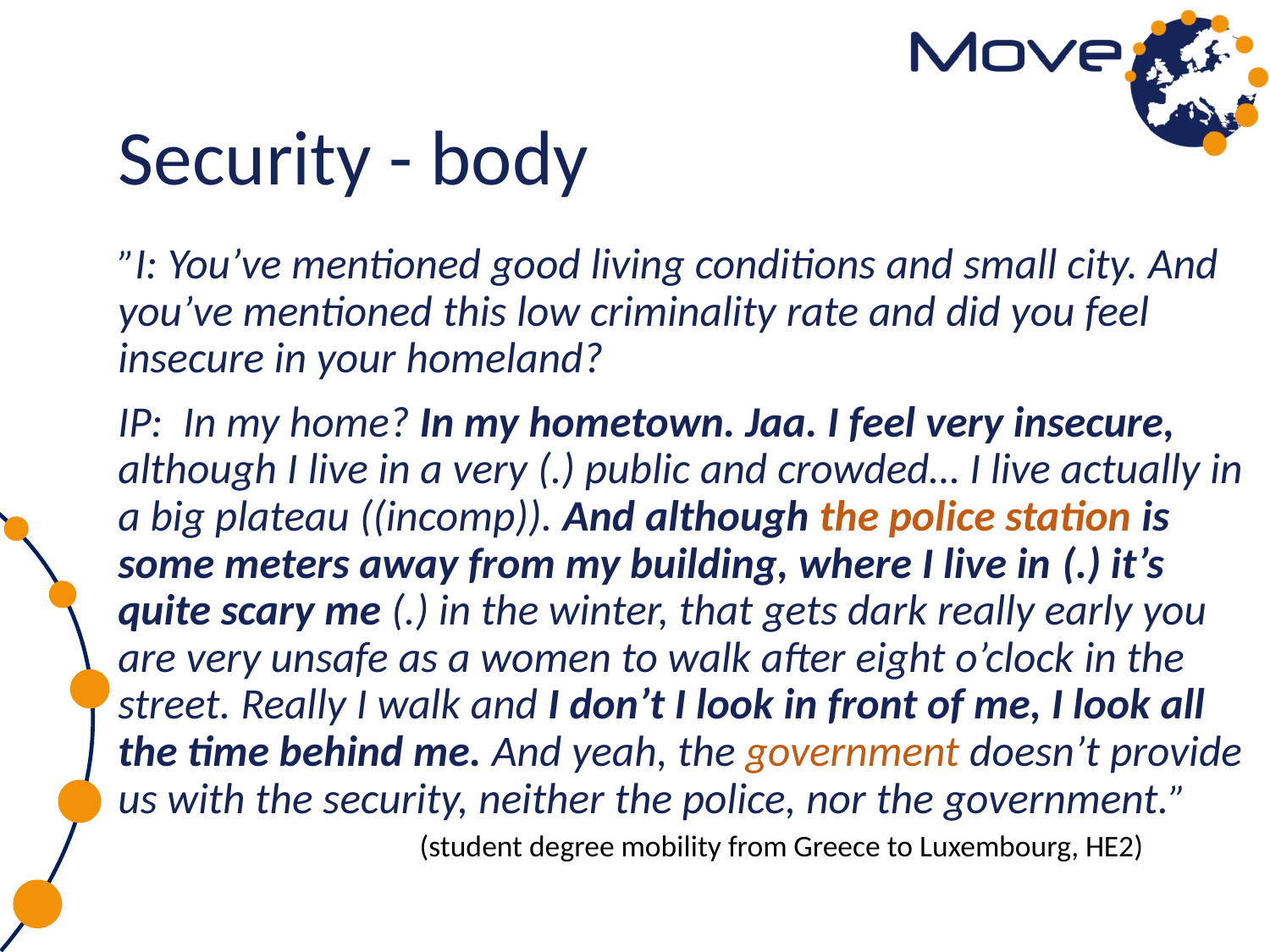

# Security - body
”I: You’ve mentioned good living conditions and small city. And you’ve mentioned this low criminality rate and did you feel insecure in your homeland?
IP:  In my home? In my hometown. Jaa. I feel very insecure, although I live in a very (.) public and crowded… I live actually in a big plateau ((incomp)). And although the police station is some meters away from my building, where I live in (.) it’s quite scary me (.) in the winter, that gets dark really early you are very unsafe as a women to walk after eight o’clock in the street. Really I walk and I don’t I look in front of me, I look all the time behind me. And yeah, the government doesn’t provide us with the security, neither the police, nor the government.”
(student degree mobility from Greece to Luxembourg, HE2)